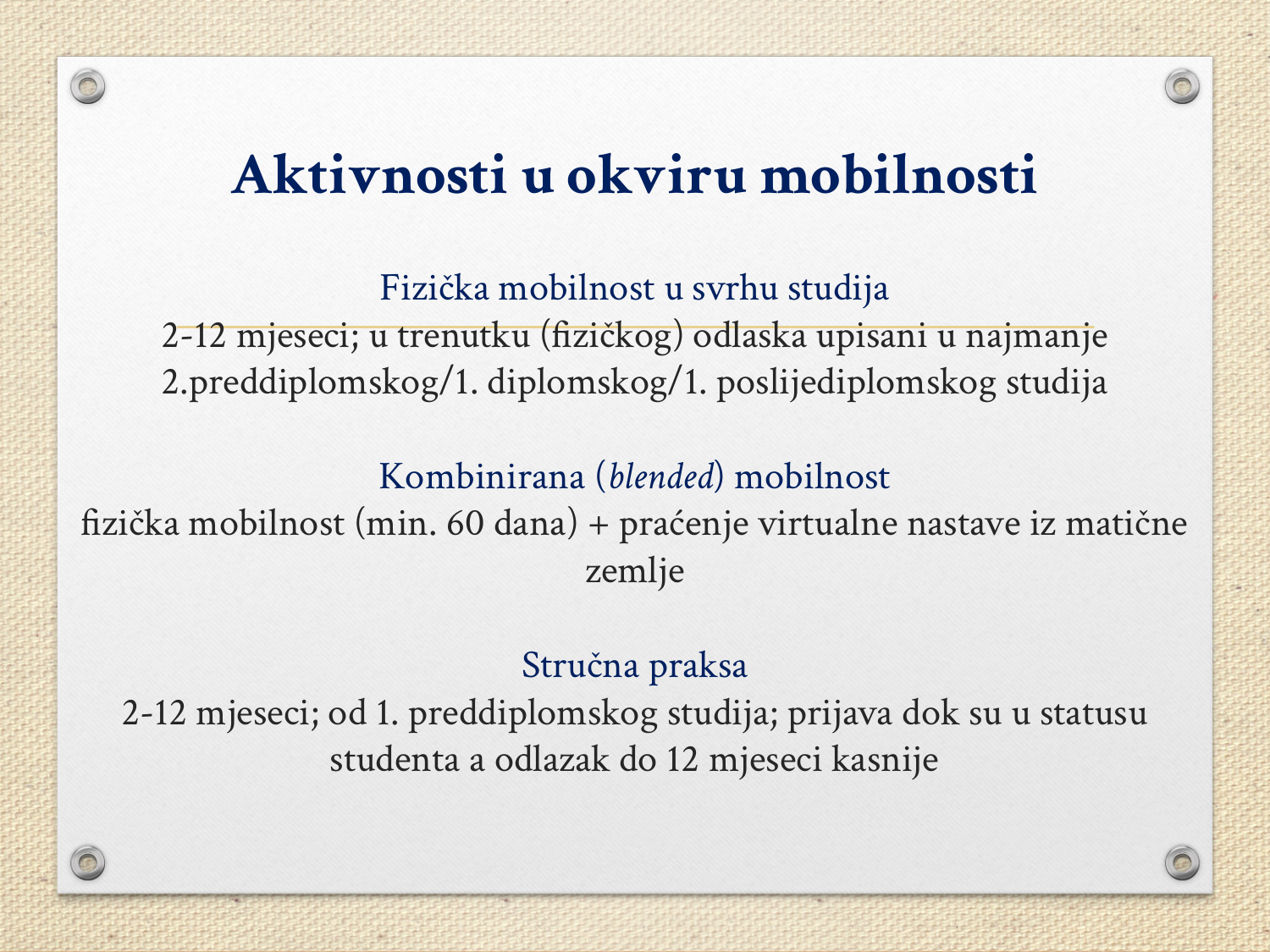

# Aktivnosti u okviru mobilnosti Fizička mobilnost u svrhu studija 2-12 mjeseci; u trenutku (fizičkog) odlaska upisani u najmanje 2.preddiplomskog/1. diplomskog/1. poslijediplomskog studija Kombinirana (blended) mobilnost fizička mobilnost (min. 60 dana) + praćenje virtualne nastave iz matične zemlje Stručna praksa 2-12 mjeseci; od 1. preddiplomskog studija; prijava dok su u statusu studenta a odlazak do 12 mjeseci kasnije